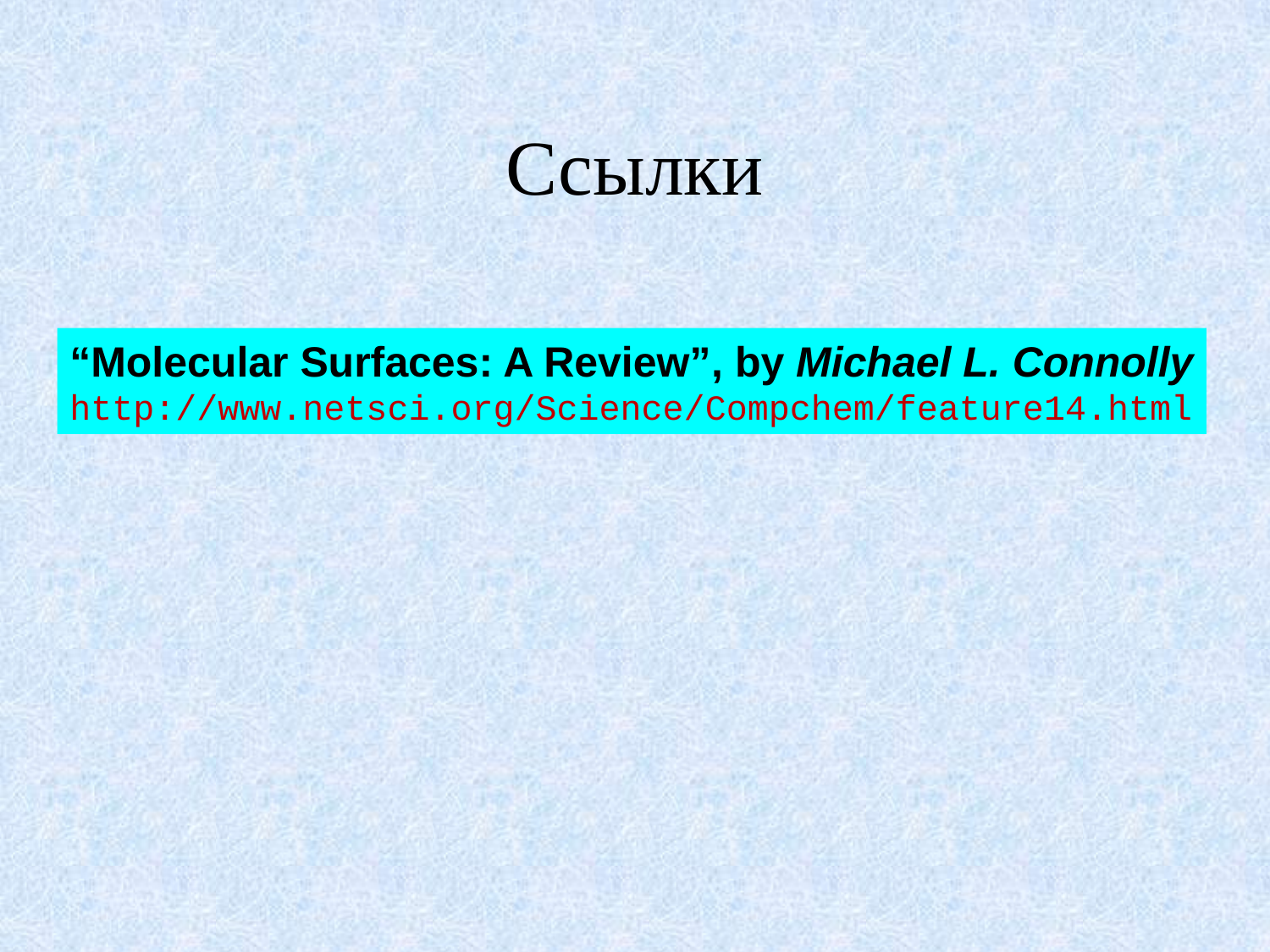

Ссылки
“Molecular Surfaces: A Review”, by Michael L. Connolly
http://www.netsci.org/Science/Compchem/feature14.html